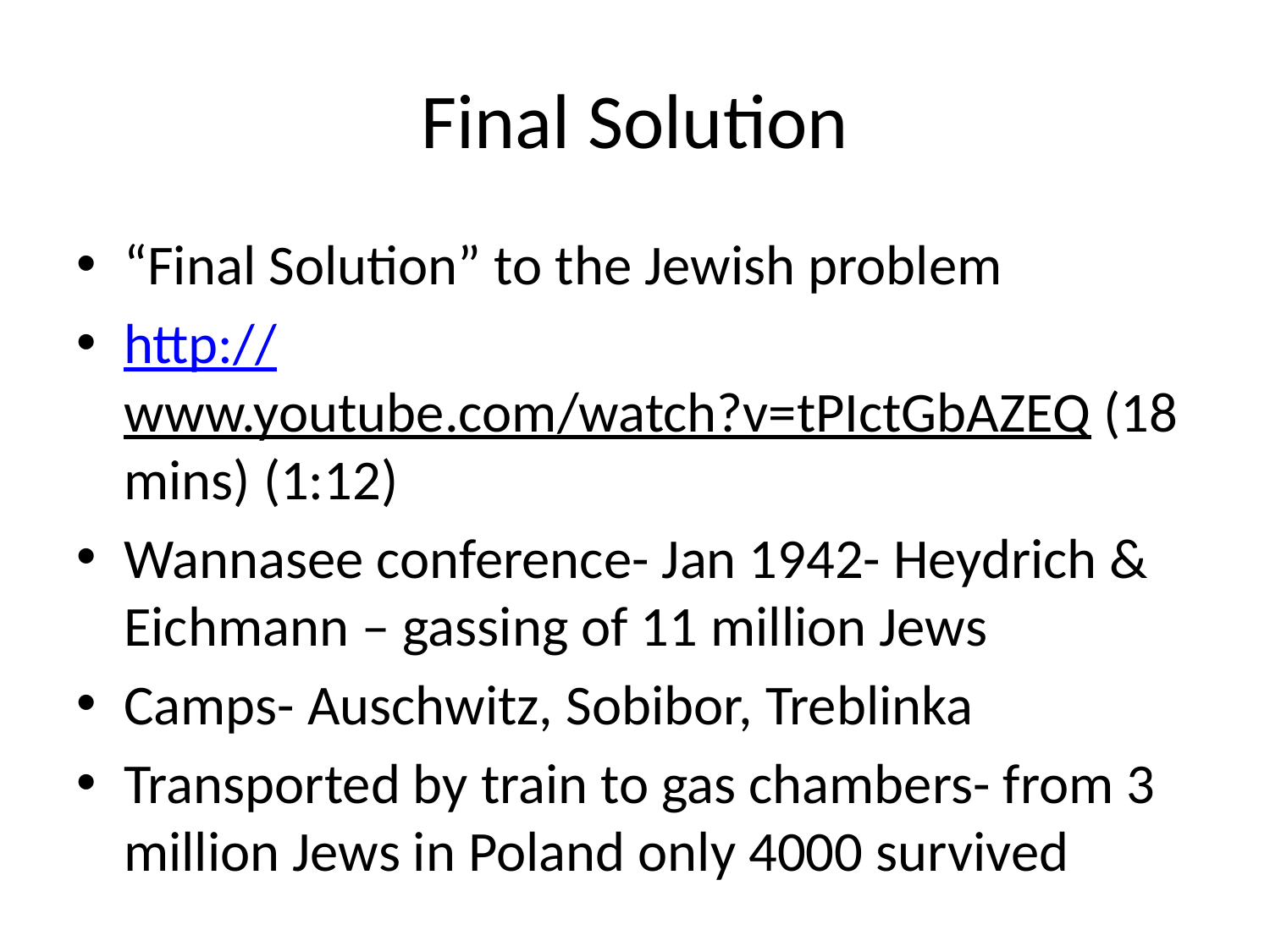

# Final Solution
“Final Solution” to the Jewish problem
http://www.youtube.com/watch?v=tPIctGbAZEQ (18 mins) (1:12)
Wannasee conference- Jan 1942- Heydrich & Eichmann – gassing of 11 million Jews
Camps- Auschwitz, Sobibor, Treblinka
Transported by train to gas chambers- from 3 million Jews in Poland only 4000 survived